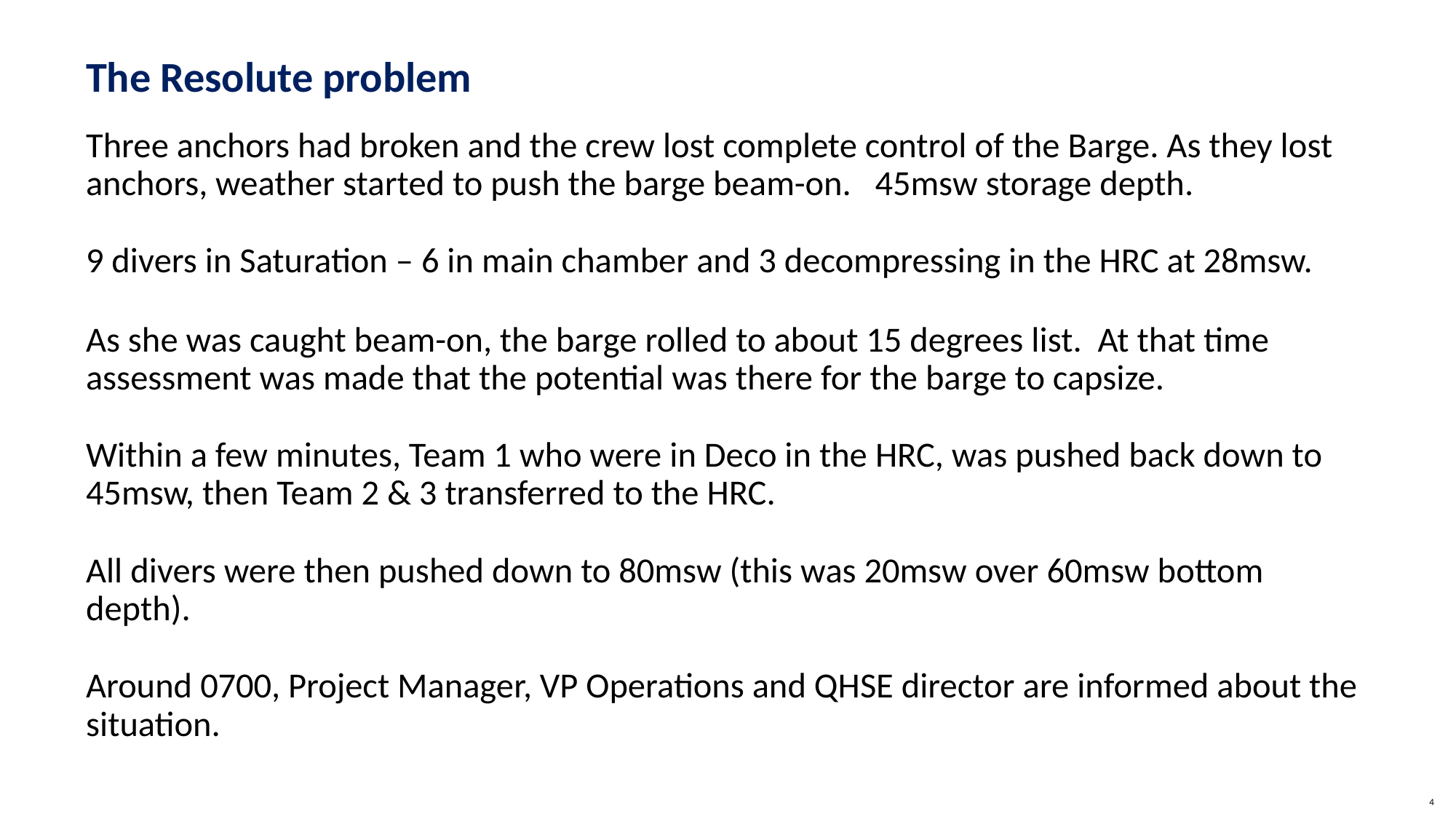

# The Resolute problem
Three anchors had broken and the crew lost complete control of the Barge. As they lost anchors, weather started to push the barge beam-on.   45msw storage depth.

9 divers in Saturation – 6 in main chamber and 3 decompressing in the HRC at 28msw.

As she was caught beam-on, the barge rolled to about 15 degrees list.  At that time assessment was made that the potential was there for the barge to capsize.

Within a few minutes, Team 1 who were in Deco in the HRC, was pushed back down to 45msw, then Team 2 & 3 transferred to the HRC.

All divers were then pushed down to 80msw (this was 20msw over 60msw bottom depth).

Around 0700, Project Manager, VP Operations and QHSE director are informed about the situation.

4